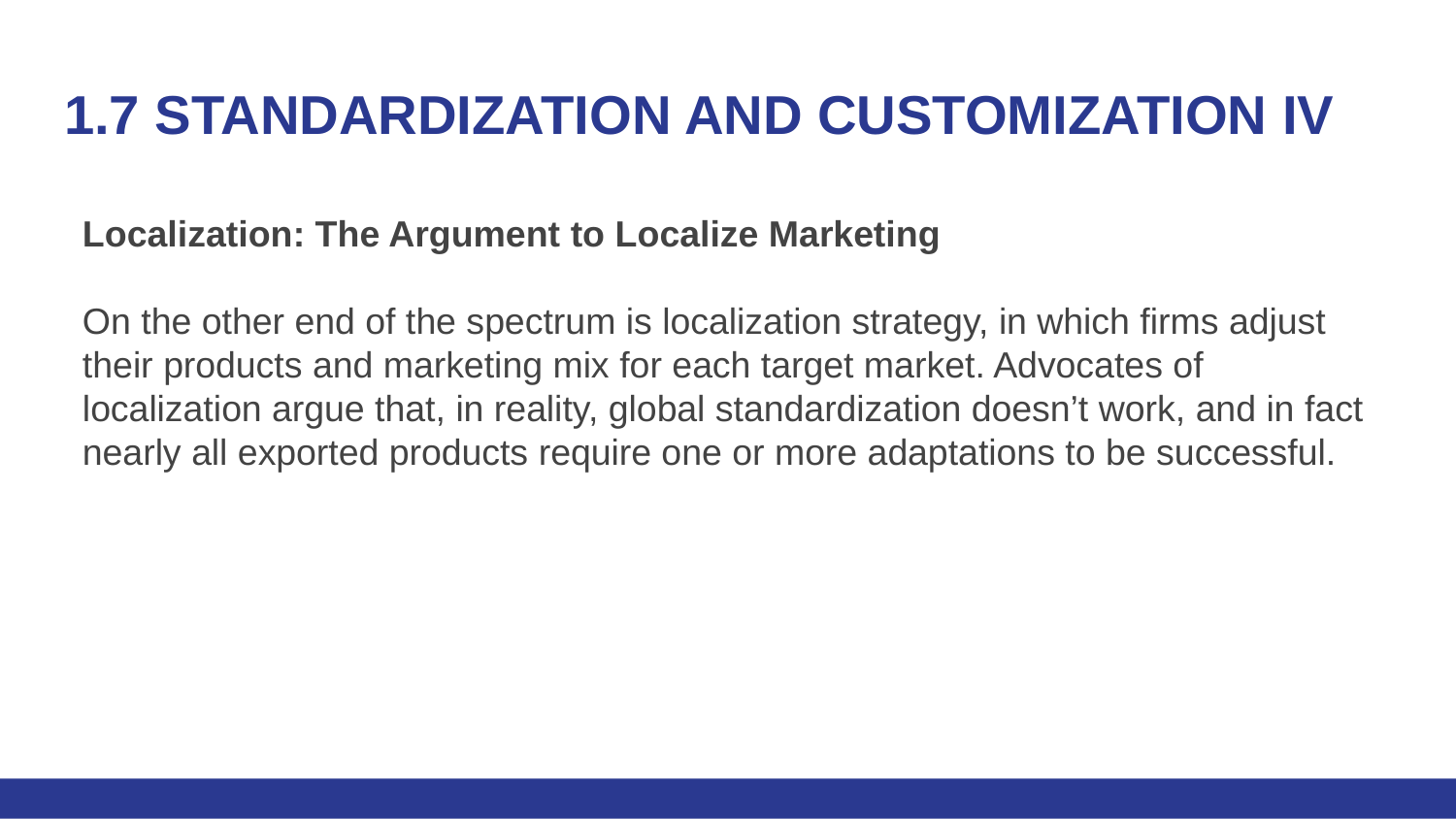

# 1.7 STANDARDIZATION AND CUSTOMIZATION IV
Localization: The Argument to Localize Marketing

On the other end of the spectrum is localization strategy, in which firms adjust their products and marketing mix for each target market. Advocates of localization argue that, in reality, global standardization doesn’t work, and in fact nearly all exported products require one or more adaptations to be successful.